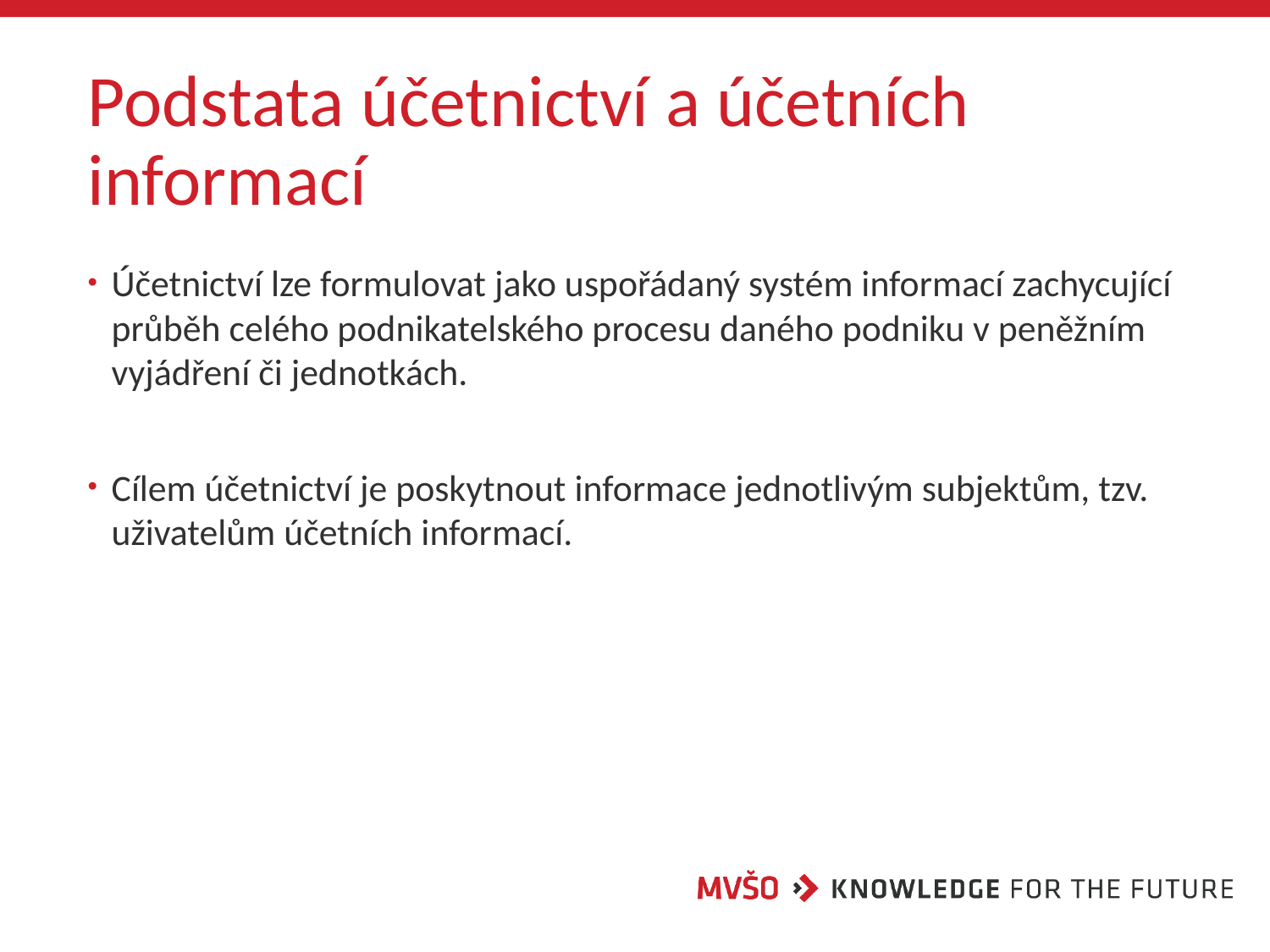

# Podstata účetnictví a účetních informací
Účetnictví lze formulovat jako uspořádaný systém informací zachycující průběh celého podnikatelského procesu daného podniku v peněžním vyjádření či jednotkách.

Cílem účetnictví je poskytnout informace jednotlivým subjektům, tzv. uživatelům účetních informací.